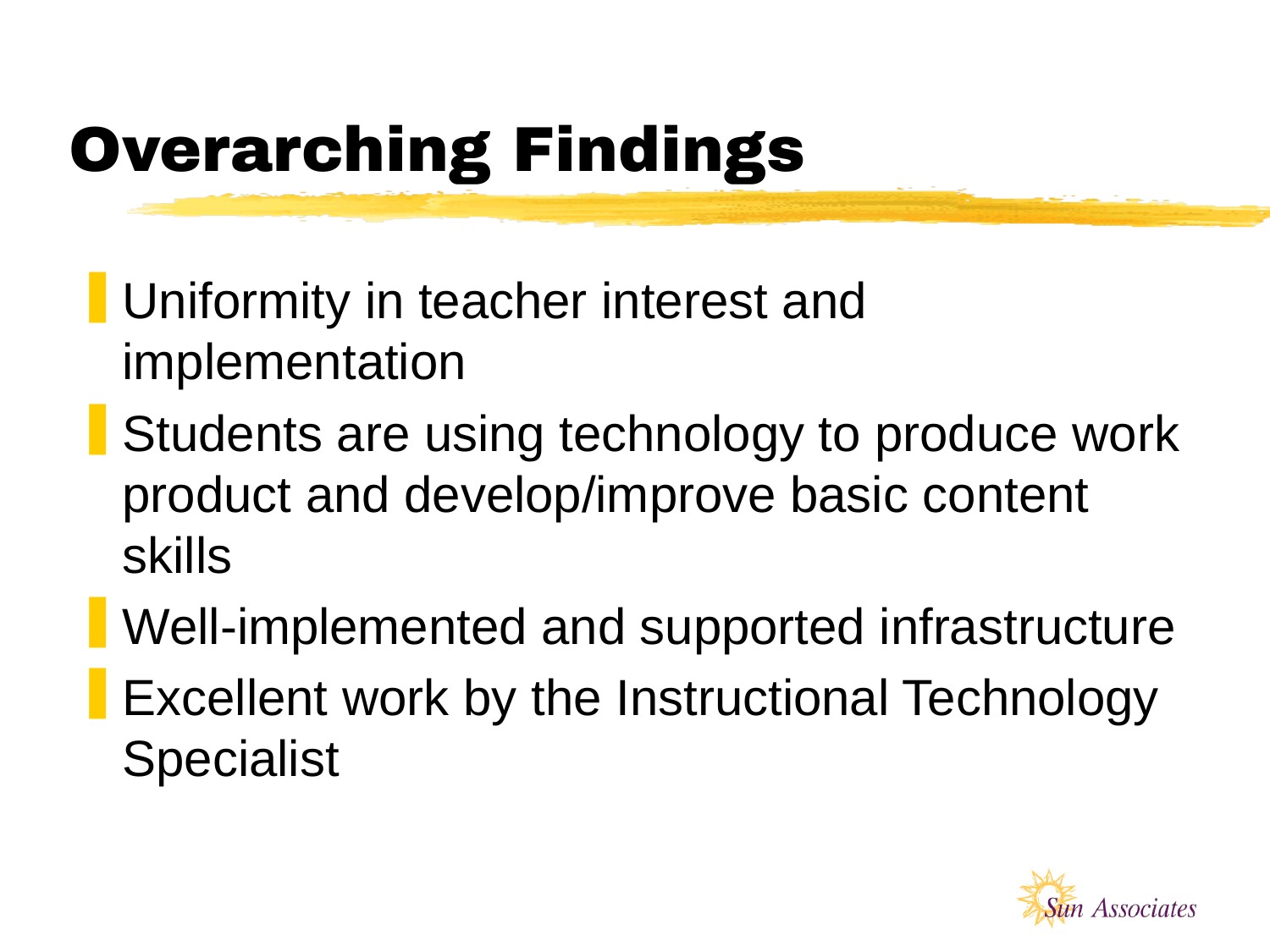

# Overarching Findings
Uniformity in teacher interest and implementation
Students are using technology to produce work product and develop/improve basic content skills
Well-implemented and supported infrastructure
Excellent work by the Instructional Technology Specialist